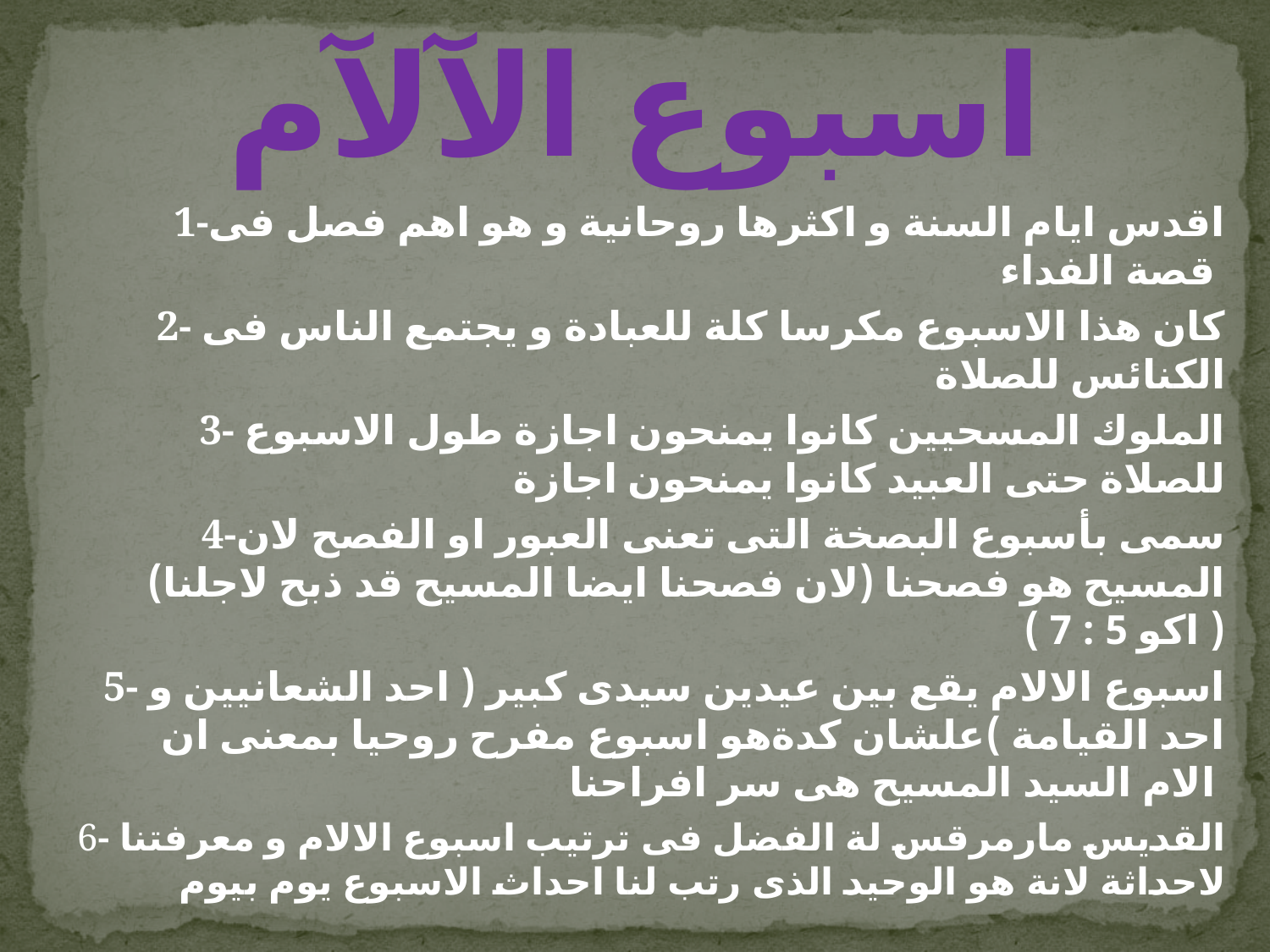

# اسبوع الآلآم
1-اقدس ايام السنة و اكثرها روحانية و هو اهم فصل فى قصة الفداء
2- كان هذا الاسبوع مكرسا كلة للعبادة و يجتمع الناس فى الكنائس للصلاة
3- الملوك المسحيين كانوا يمنحون اجازة طول الاسبوع للصلاة حتى العبيد كانوا يمنحون اجازة
4-سمى بأسبوع البصخة التى تعنى العبور او الفصح لان المسيح هو فصحنا (لان فصحنا ايضا المسيح قد ذبح لاجلنا) ( اكو 5 : 7 )
5- اسبوع الالام يقع بين عيدين سيدى كبير ( احد الشعانيين و احد القيامة )علشان كدةهو اسبوع مفرح روحيا بمعنى ان الام السيد المسيح هى سر افراحنا
6- القديس مارمرقس لة الفضل فى ترتيب اسبوع الالام و معرفتنا لاحداثة لانة هو الوحيد الذى رتب لنا احداث الاسبوع يوم بيوم